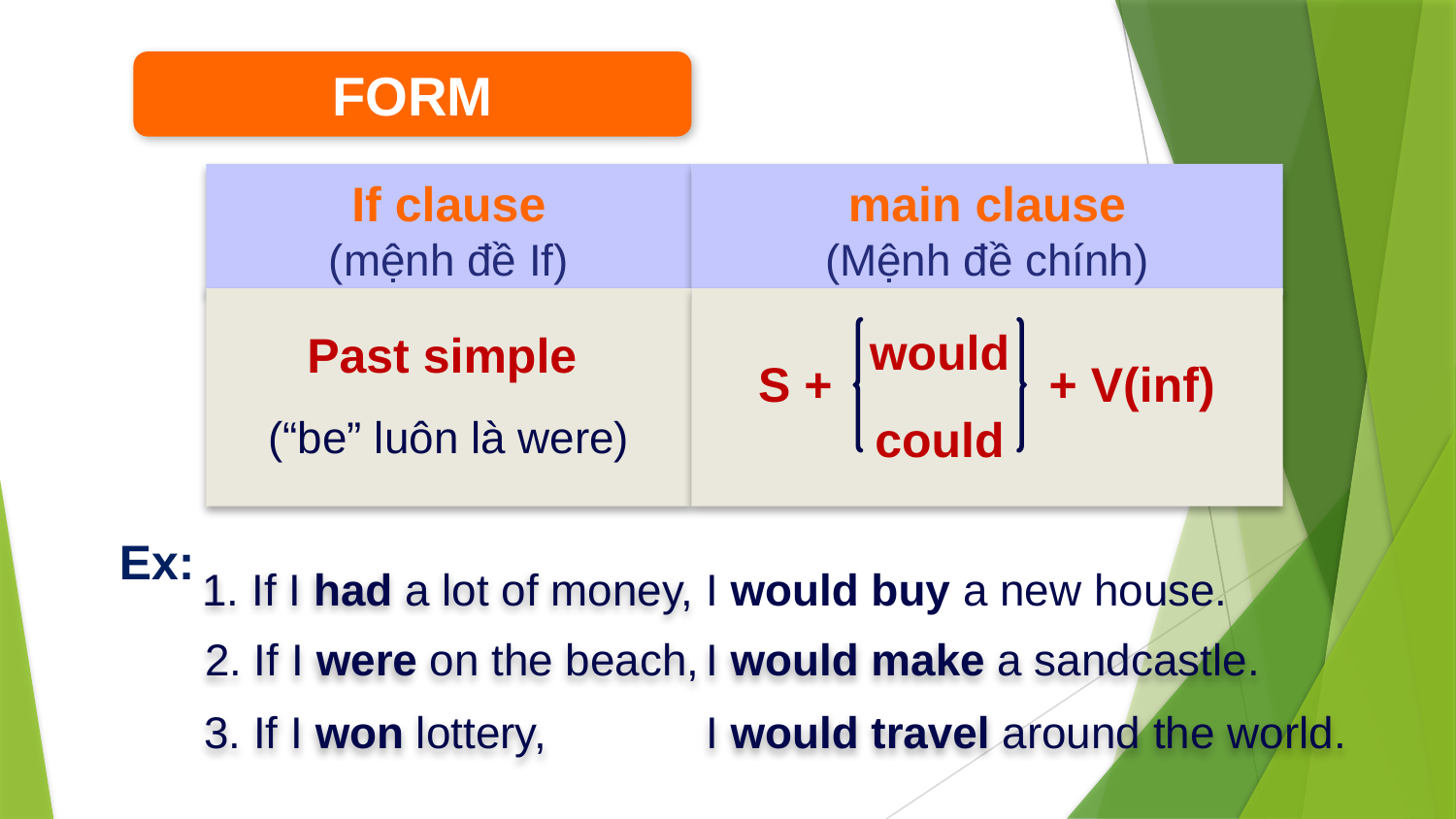

FORM
If clause
(mệnh đề If)
main clause
(Mệnh đề chính)
would
could
Past simple
(“be” luôn là were)

S +                + V(inf)

Ex:
1. If I had a lot of money,
I would buy a new house.
2. If I were on the beach,
I would make a sandcastle.
3. If I won lottery,
I would travel around the world.